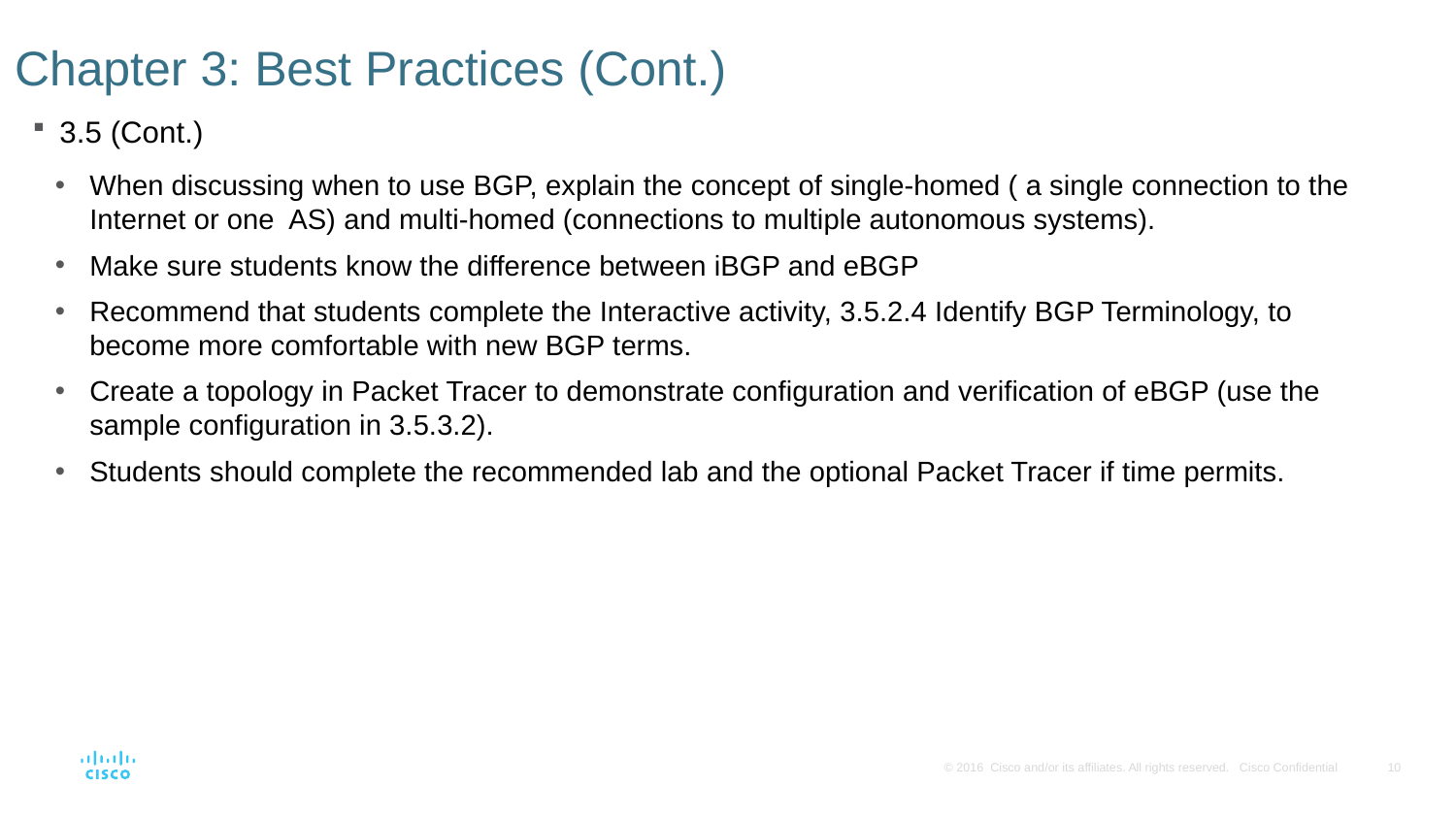

# Chapter 3: Best Practices (Cont.)
3.5 (Cont.)
When discussing when to use BGP, explain the concept of single-homed ( a single connection to the Internet or one  AS) and multi-homed (connections to multiple autonomous systems).
Make sure students know the difference between iBGP and eBGP
Recommend that students complete the Interactive activity, 3.5.2.4 Identify BGP Terminology, to become more comfortable with new BGP terms.
Create a topology in Packet Tracer to demonstrate configuration and verification of eBGP (use the sample configuration in 3.5.3.2).
Students should complete the recommended lab and the optional Packet Tracer if time permits.